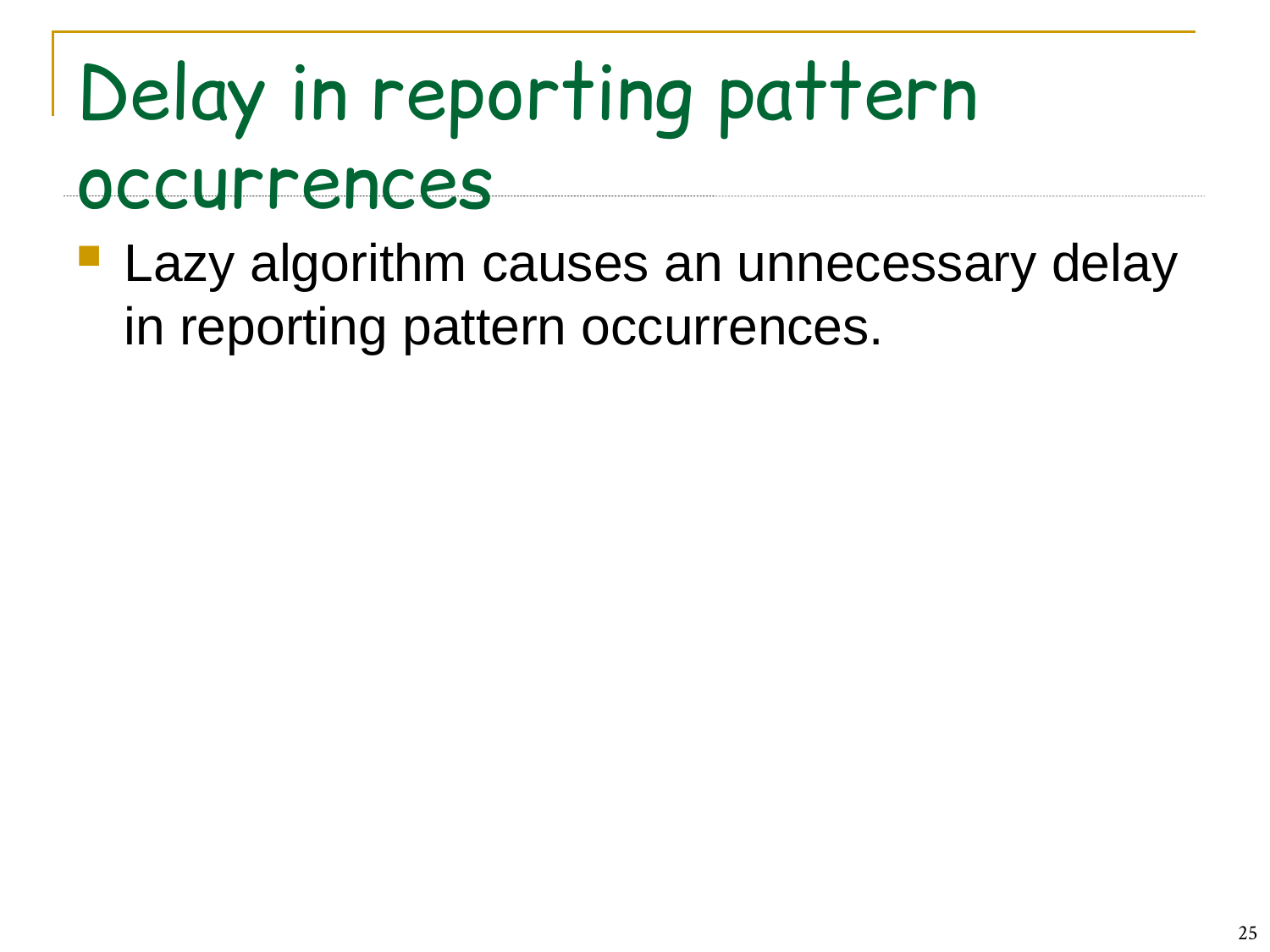

# Delay in reporting pattern occurrences
Lazy algorithm causes an unnecessary delay in reporting pattern occurrences.
25